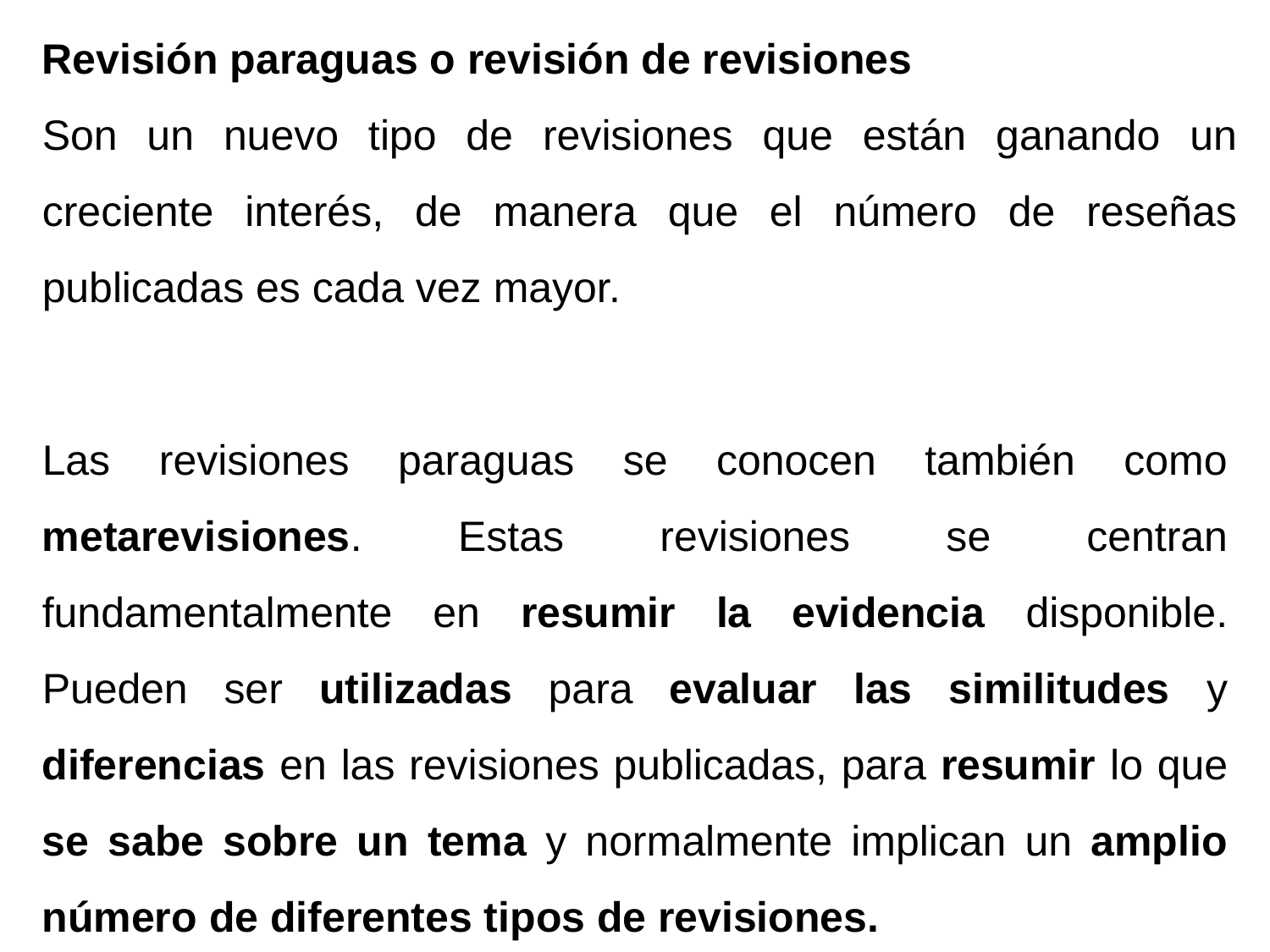

Revisión paraguas o revisión de revisiones
Son un nuevo tipo de revisiones que están ganando un creciente interés, de manera que el número de reseñas publicadas es cada vez mayor.
Las revisiones paraguas se conocen también como metarevisiones. Estas revisiones se centran fundamentalmente en resumir la evidencia disponible. Pueden ser utilizadas para evaluar las similitudes y diferencias en las revisiones publicadas, para resumir lo que se sabe sobre un tema y normalmente implican un amplio número de diferentes tipos de revisiones.